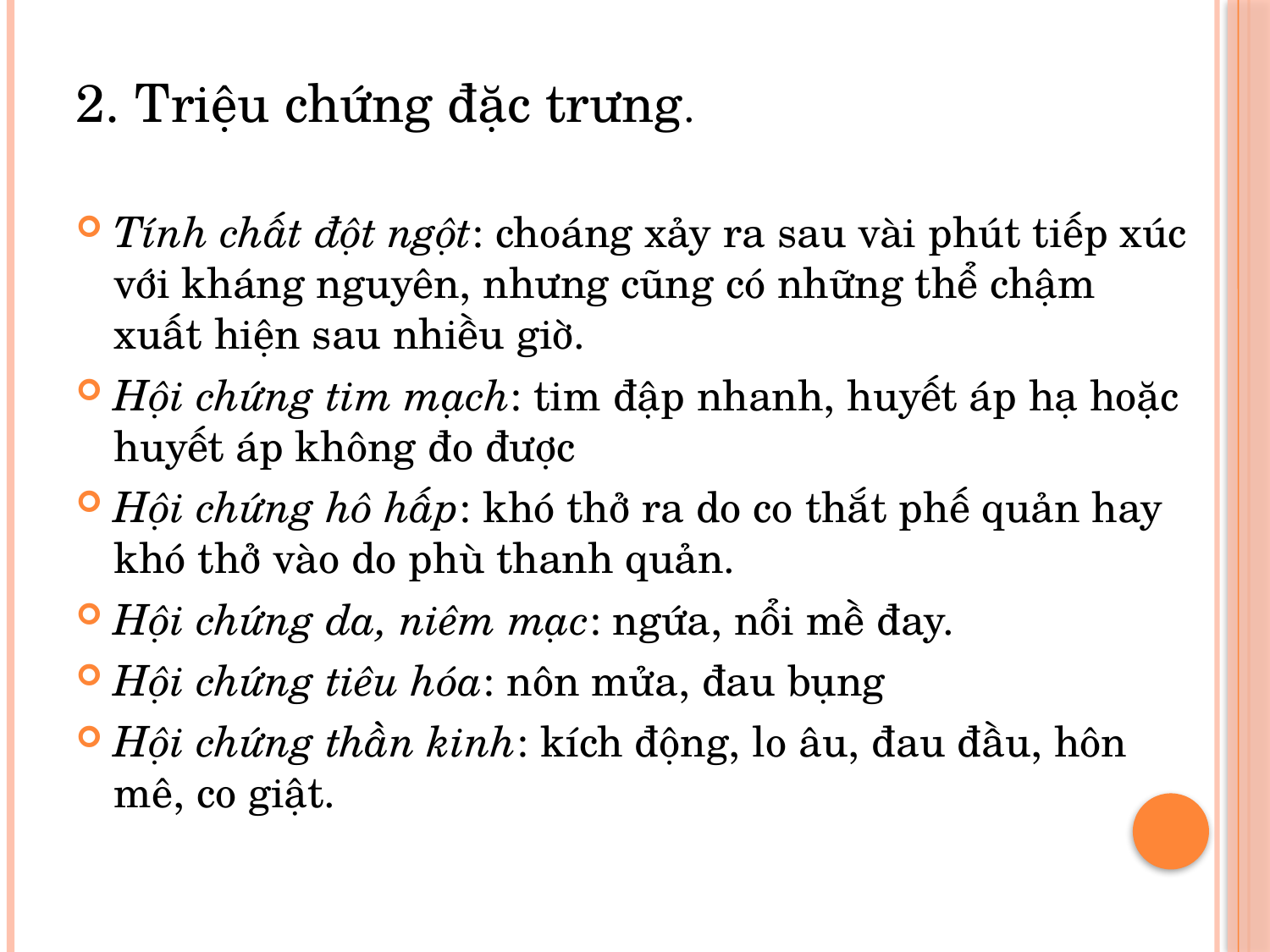

2. Triệu chứng đặc trưng.

Tính chất đột ngột: choáng xảy ra sau vài phút tiếp xúc với kháng nguyên, nhưng cũng có những thể chậm xuất hiện sau nhiều giờ.
Hội chứng tim mạch: tim đập nhanh, huyết áp hạ hoặc huyết áp không đo được
Hội chứng hô hấp: khó thở ra do co thắt phế quản hay khó thở vào do phù thanh quản.
Hội chứng da, niêm mạc: ngứa, nổi mề đay.
Hội chứng tiêu hóa: nôn mửa, đau bụng
Hội chứng thần kinh: kích động, lo âu, đau đầu, hôn mê, co giật.